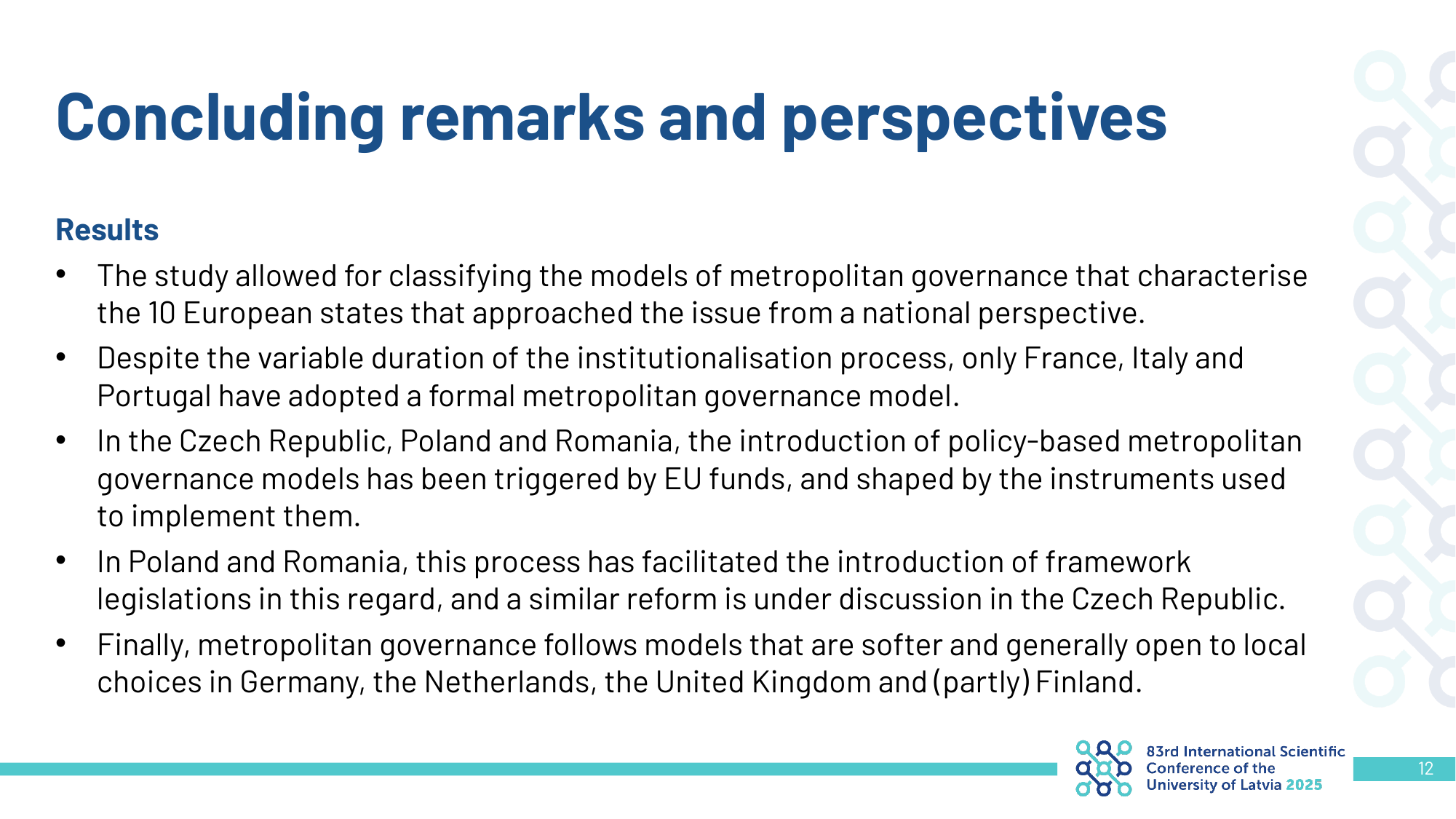

# Concluding remarks and perspectives
Results
The study allowed for classifying the models of metropolitan governance that characterise the 10 European states that approached the issue from a national perspective.
Despite the variable duration of the institutionalisation process, only France, Italy and Portugal have adopted a formal metropolitan governance model.
In the Czech Republic, Poland and Romania, the introduction of policy-based metropolitan governance models has been triggered by EU funds, and shaped by the instruments used to implement them.
In Poland and Romania, this process has facilitated the introduction of framework legislations in this regard, and a similar reform is under discussion in the Czech Republic.
Finally, metropolitan governance follows models that are softer and generally open to local choices in Germany, the Netherlands, the United Kingdom and (partly) Finland.

12